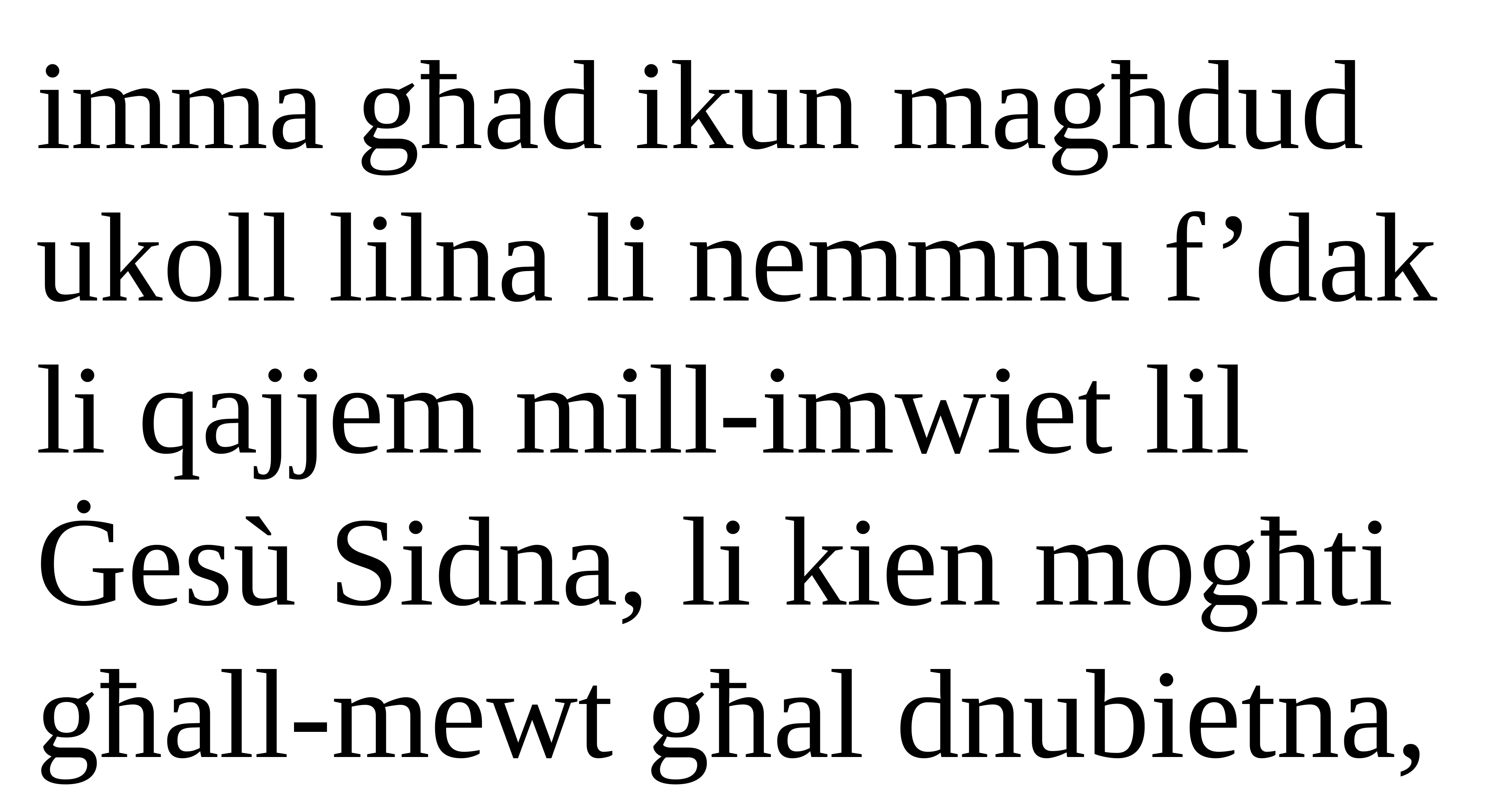

imma għad ikun magħdud ukoll lilna li nemmnu f’dak li qajjem mill-imwiet lil Ġesù Sidna, li kien mogħti
għall-mewt għal dnubietna,